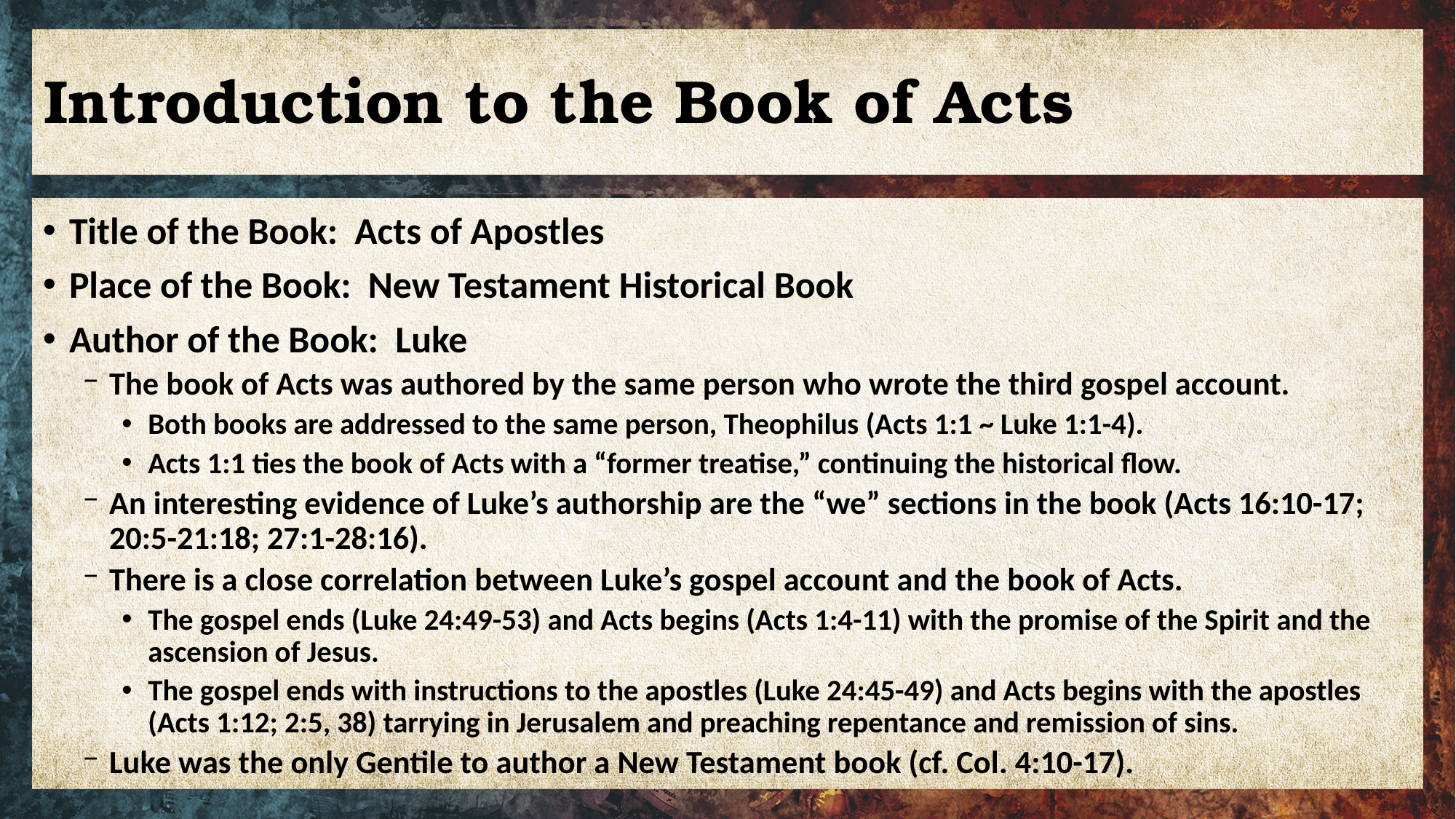

# Introduction to the Book of Acts
Title of the Book:  Acts of Apostles
Place of the Book:  New Testament Historical Book
Author of the Book:  Luke
The book of Acts was authored by the same person who wrote the third gospel account.
Both books are addressed to the same person, Theophilus (Acts 1:1 ~ Luke 1:1-4).
Acts 1:1 ties the book of Acts with a “former treatise,” continuing the historical flow.
An interesting evidence of Luke’s authorship are the “we” sections in the book (Acts 16:10-17; 20:5-21:18; 27:1-28:16).
There is a close correlation between Luke’s gospel account and the book of Acts.
The gospel ends (Luke 24:49-53) and Acts begins (Acts 1:4-11) with the promise of the Spirit and the ascension of Jesus.
The gospel ends with instructions to the apostles (Luke 24:45-49) and Acts begins with the apostles (Acts 1:12; 2:5, 38) tarrying in Jerusalem and preaching repentance and remission of sins.
Luke was the only Gentile to author a New Testament book (cf. Col. 4:10-17).